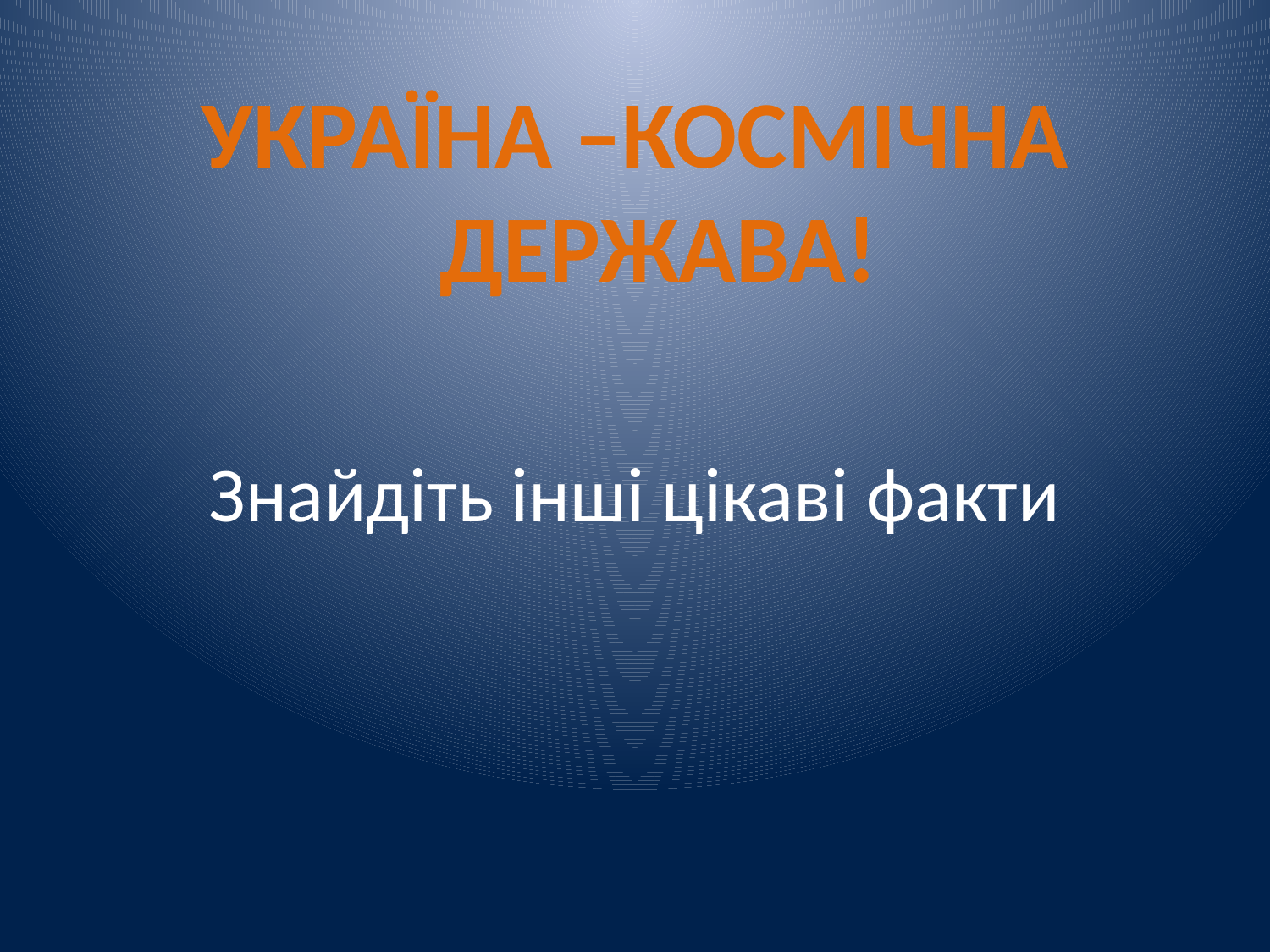

# Знайдіть інші цікаві факти
Україна –космічна держава!